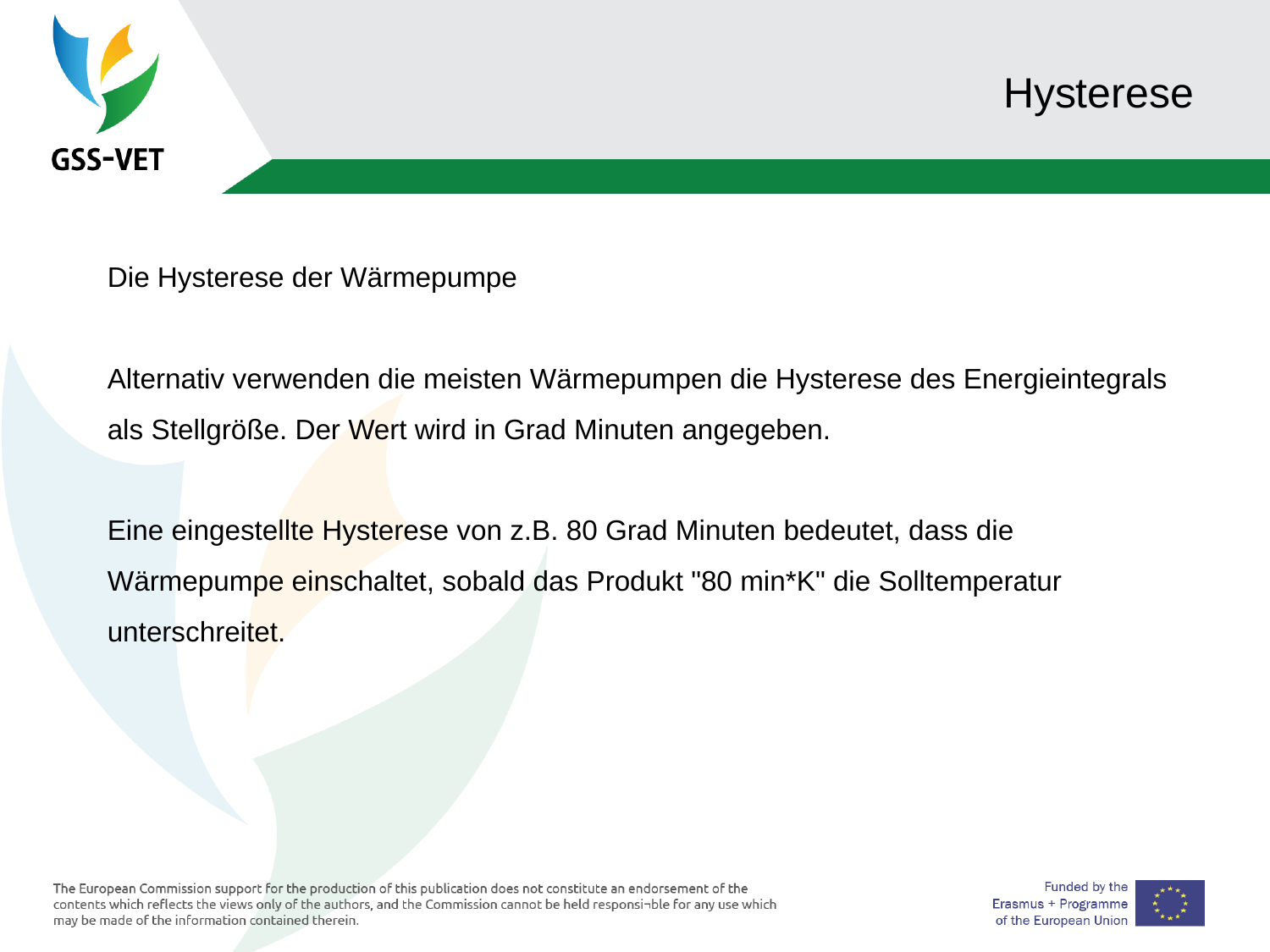

# Hysterese
Die Hysterese der Wärmepumpe

Alternativ verwenden die meisten Wärmepumpen die Hysterese des Energieintegrals als Stellgröße. Der Wert wird in Grad Minuten angegeben.

Eine eingestellte Hysterese von z.B. 80 Grad Minuten bedeutet, dass die Wärmepumpe einschaltet, sobald das Produkt "80 min*K" die Solltemperatur unterschreitet.